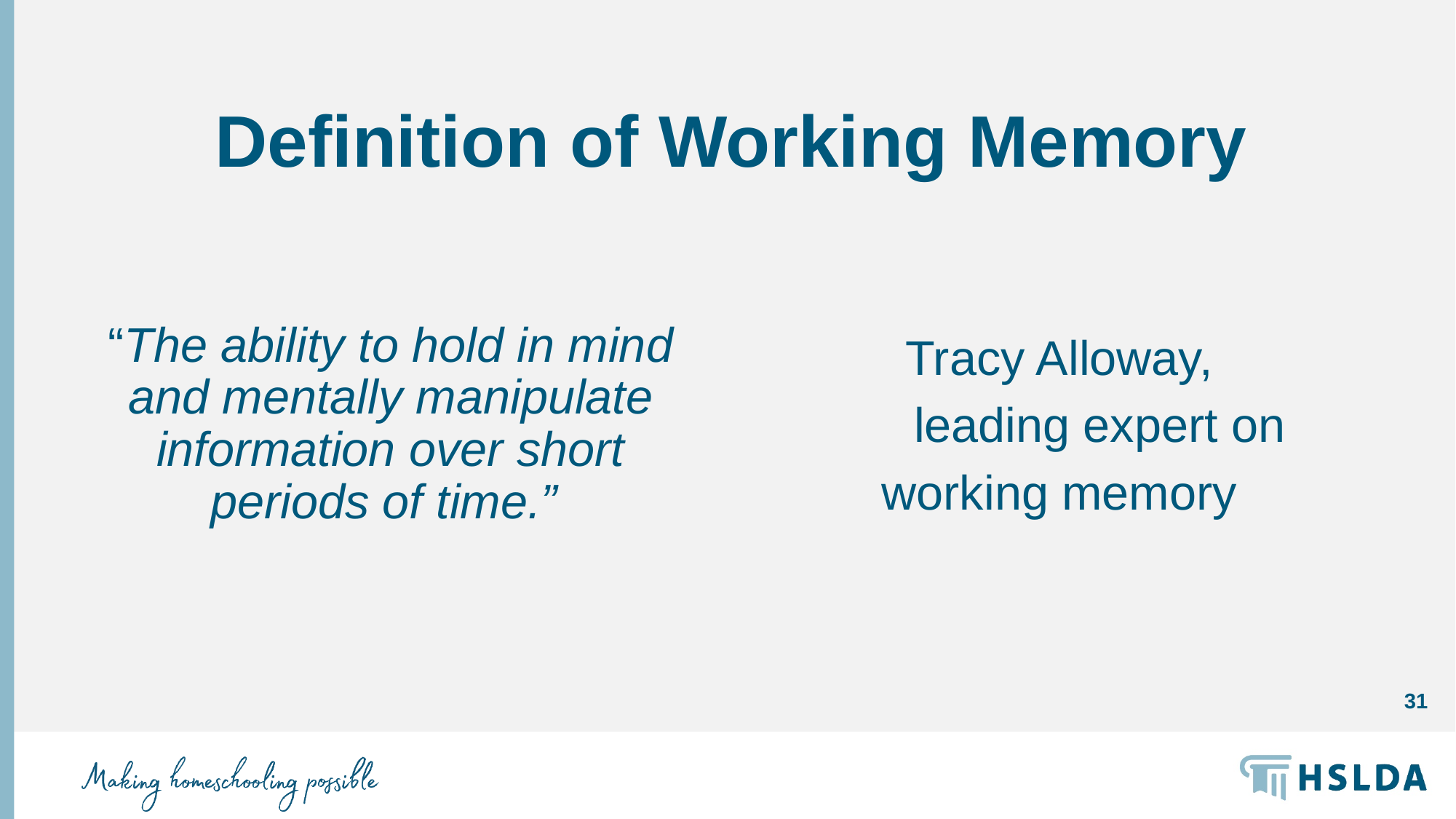

# Definition of Working Memory
“The ability to hold in mind and mentally manipulate information over short periods of time.”
Tracy Alloway,
           leading expert on
working memory

31